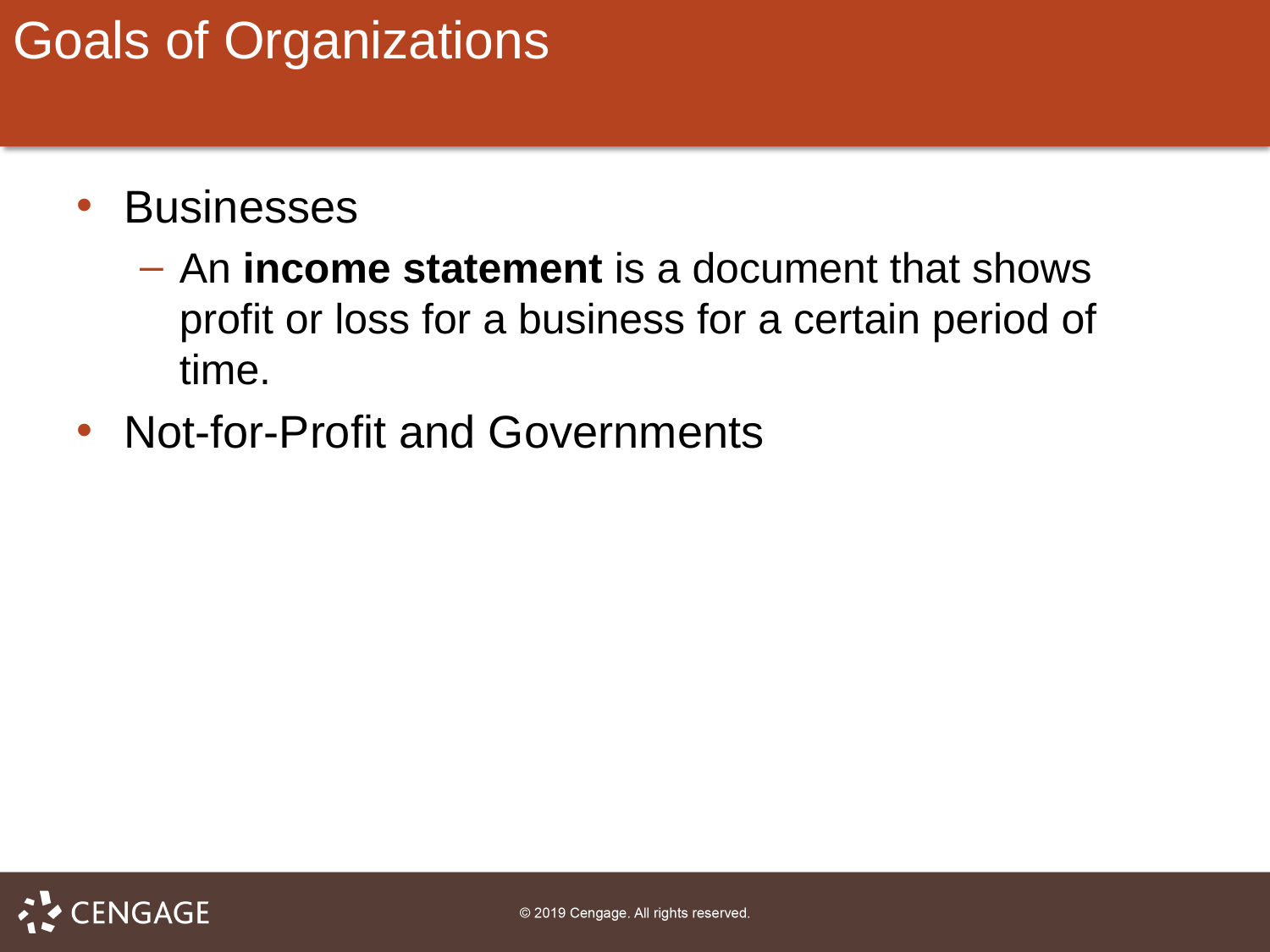

# Goals of Organizations
Businesses
An income statement is a document that shows profit or loss for a business for a certain period of time.
Not-for-Profit and Governments